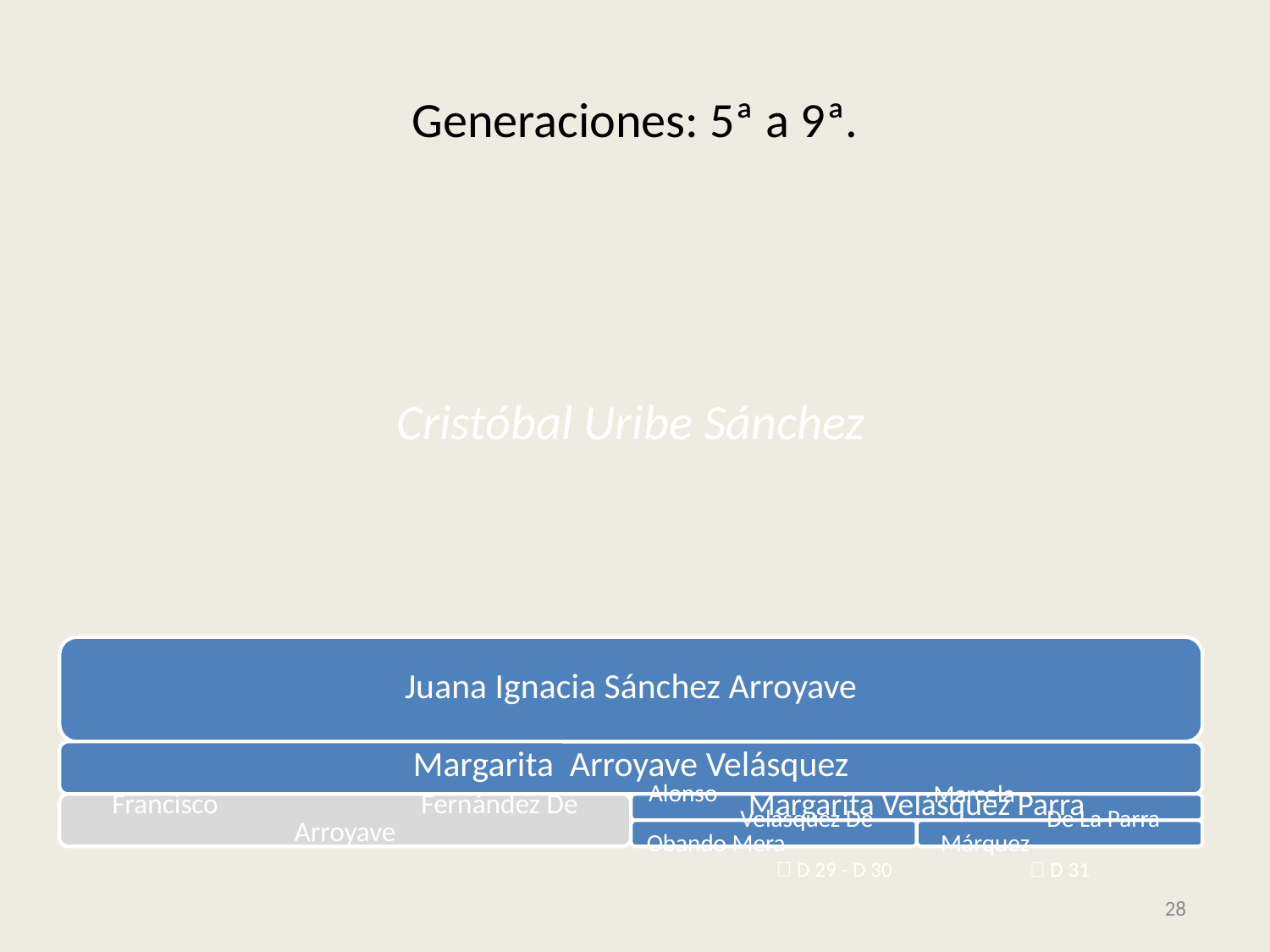

# Generaciones: 5ª a 9ª.
Cristóbal Uribe Sánchez
Juana Ignacia Sánchez Arroyave
Margarita  Arroyave Velásquez
Margarita Velásquez Parra
28